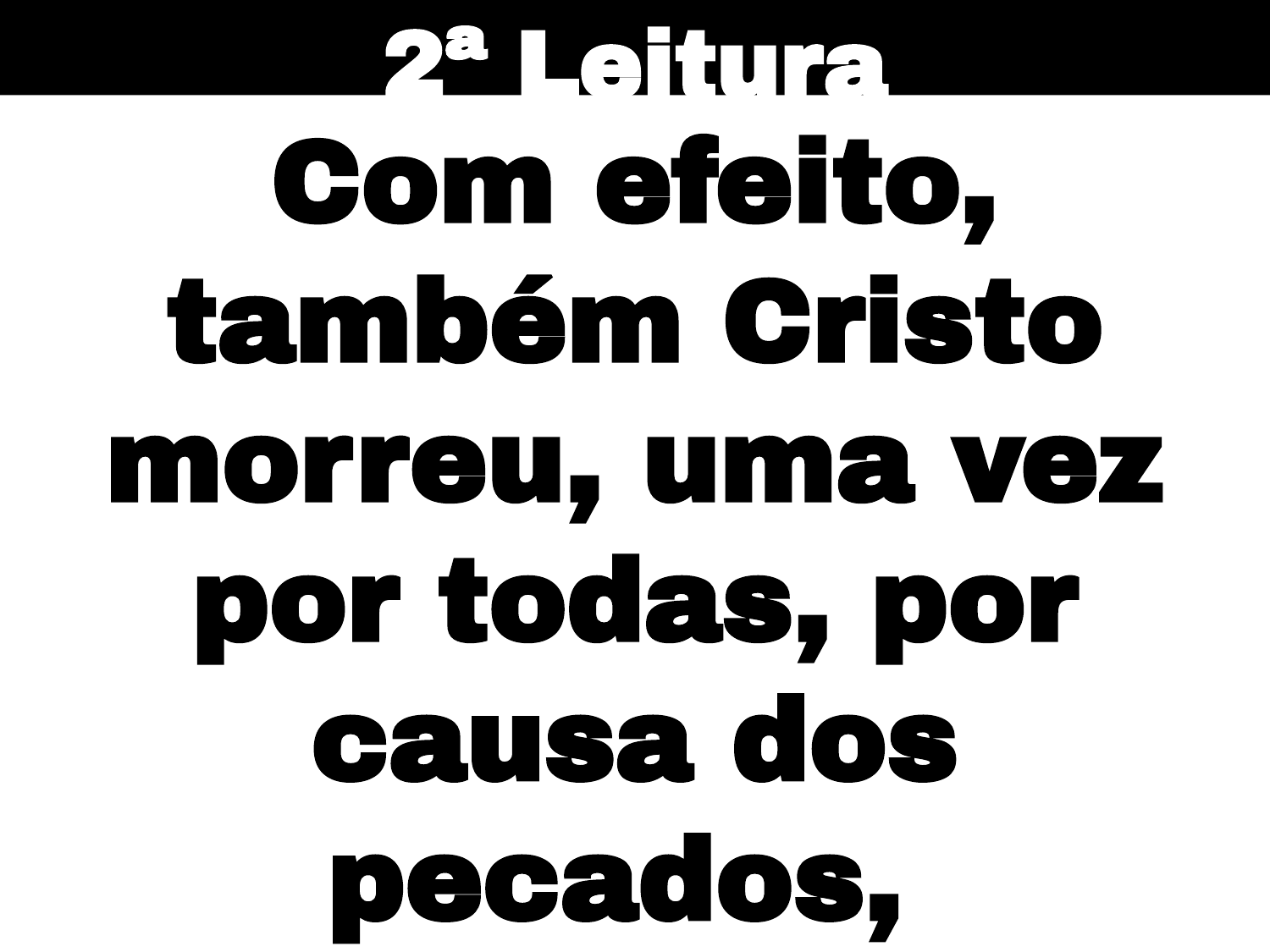

2ª Leitura
Com efeito, também Cristo morreu, uma vez por todas, por causa dos pecados,